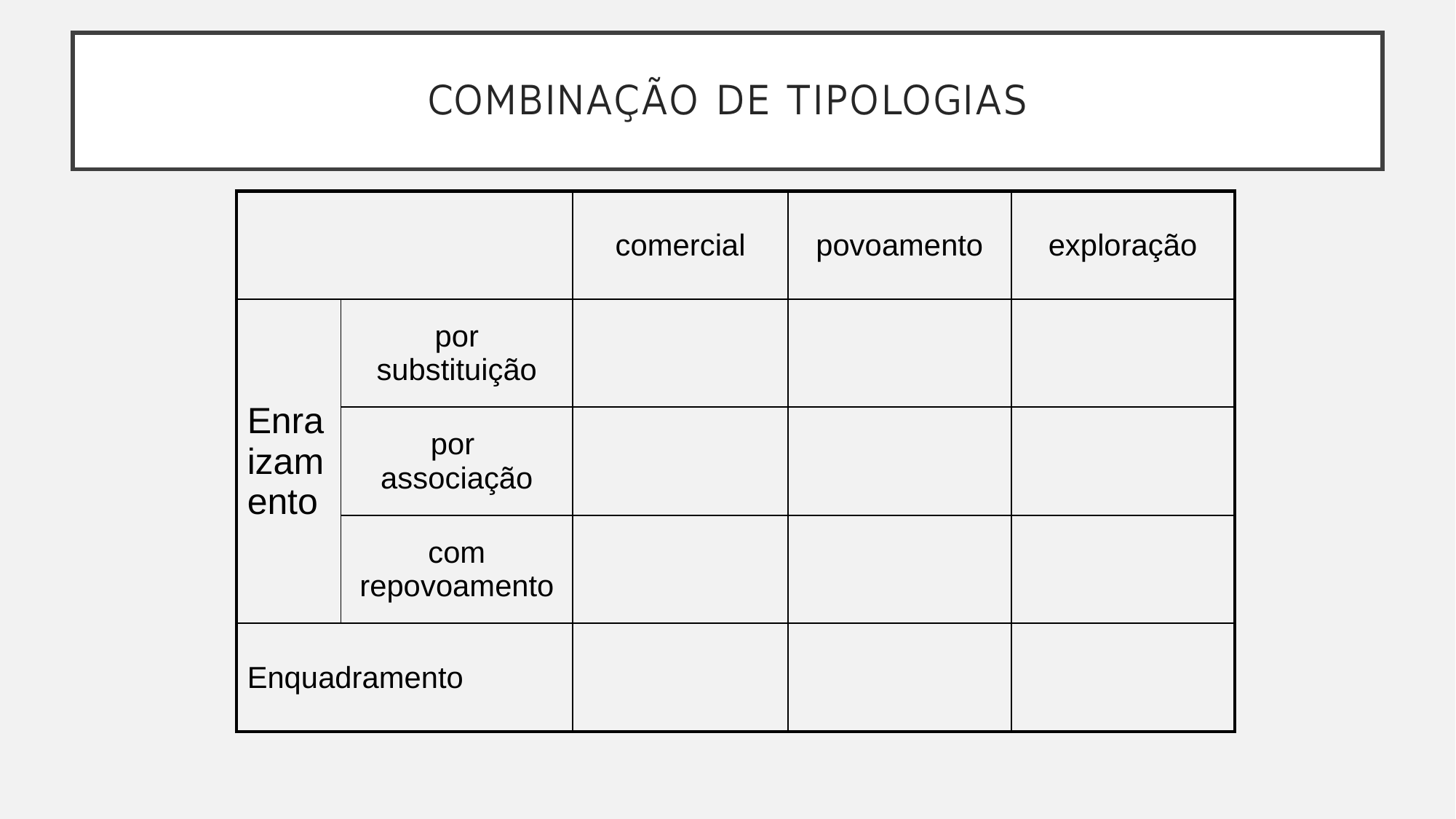

# Combinação de Tipologias
|  |  | comercial | povoamento | exploração |
| --- | --- | --- | --- | --- |
| Enraizamento | por substituição |  |  |  |
|  | por associação |  |  |  |
|  | com repovoamento |  |  |  |
| Enquadramento |  |  |  |  |